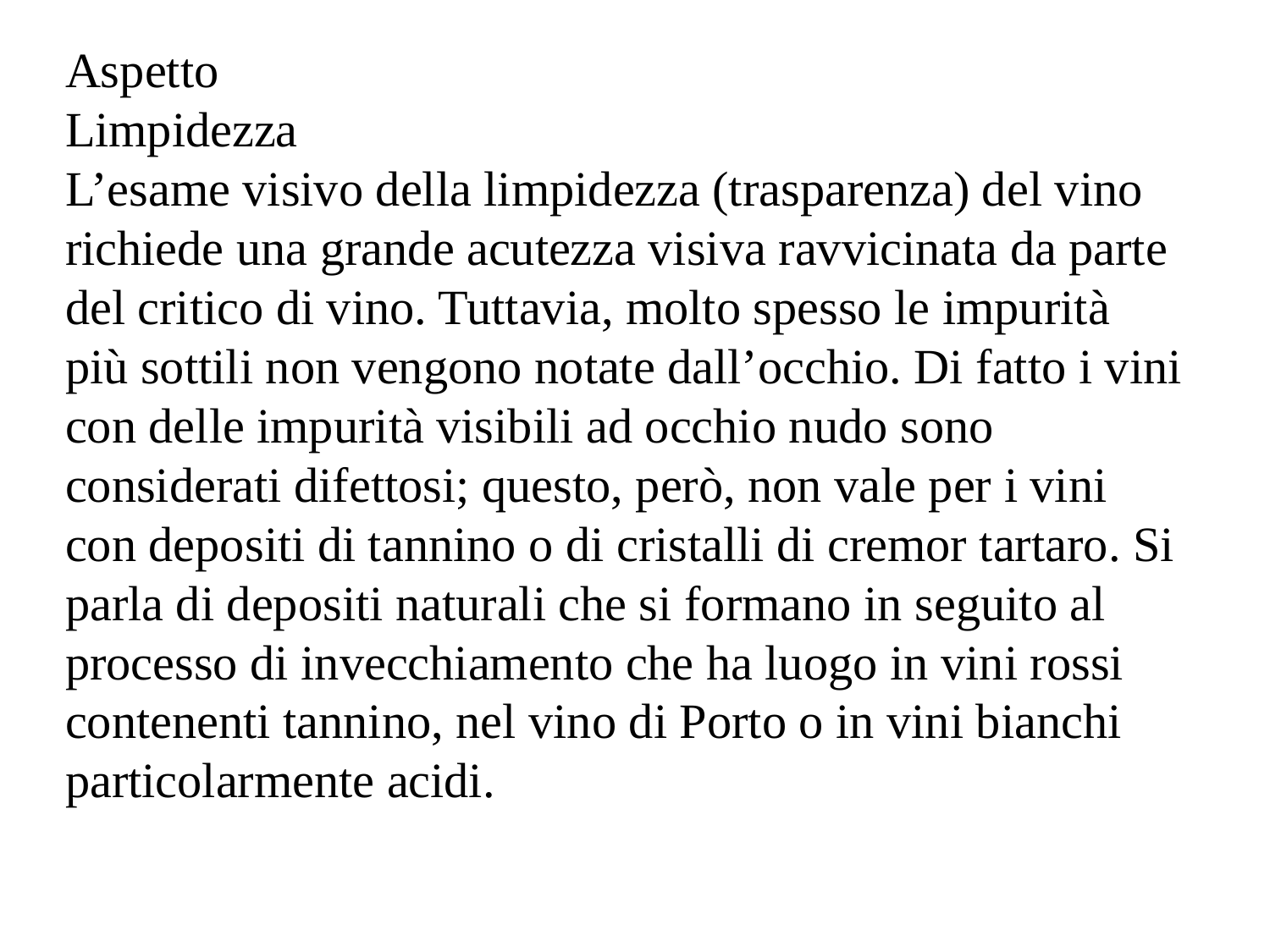

Aspetto
Limpidezza
L’esame visivo della limpidezza (trasparenza) del vino richiede una grande acutezza visiva ravvicinata da parte del critico di vino. Tuttavia, molto spesso le impurità più sottili non vengono notate dall’occhio. Di fatto i vini con delle impurità visibili ad occhio nudo sono considerati difettosi; questo, però, non vale per i vini con depositi di tannino o di cristalli di cremor tartaro. Si parla di depositi naturali che si formano in seguito al processo di invecchiamento che ha luogo in vini rossi contenenti tannino, nel vino di Porto o in vini bianchi particolarmente acidi.